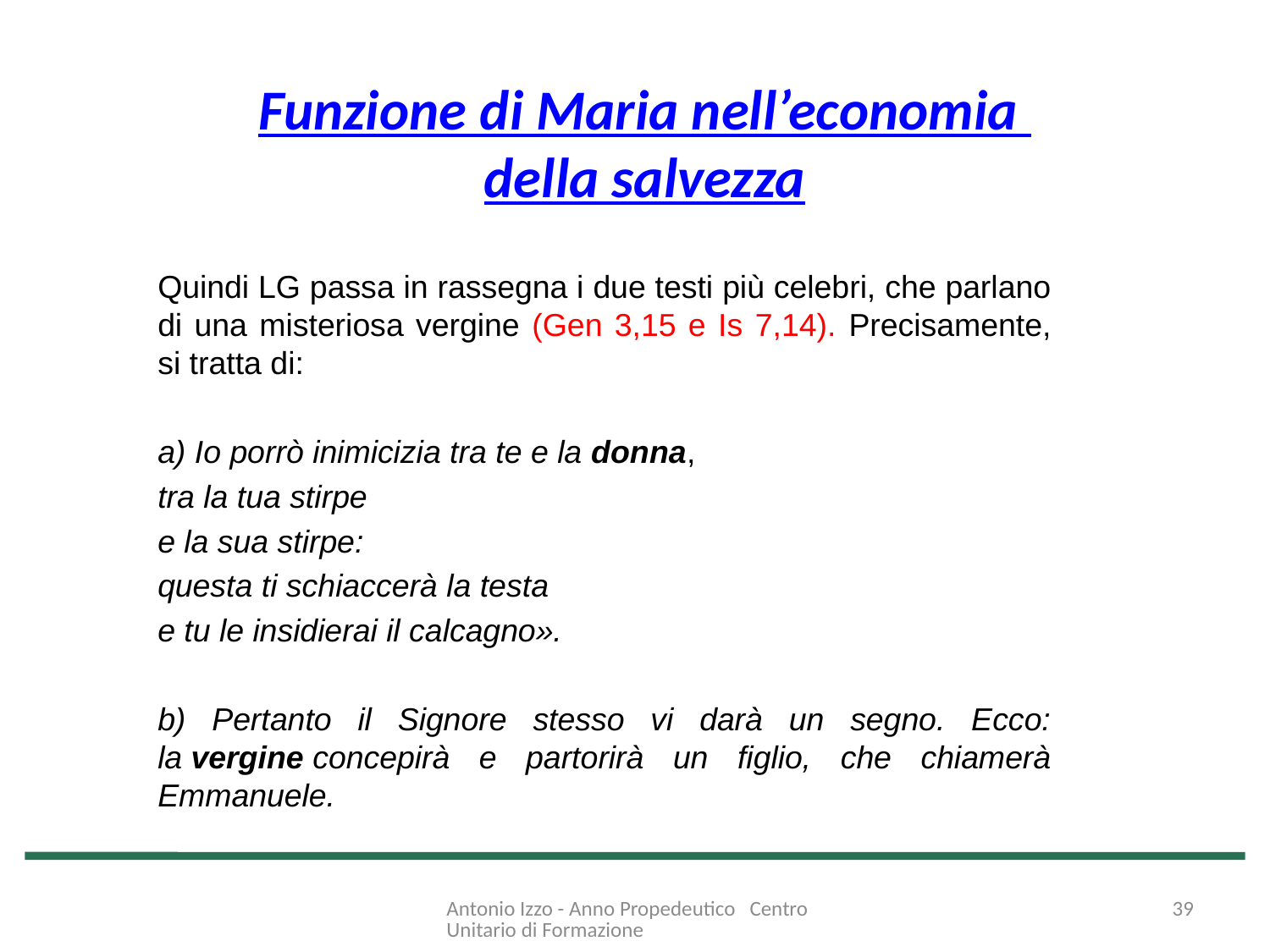

# Funzione di Maria nell’economia della salvezza

Quindi LG passa in rassegna i due testi più celebri, che parlano di una misteriosa vergine (Gen 3,15 e Is 7,14). Precisamente, si tratta di:

a) Io porrò inimicizia tra te e la donna,
tra la tua stirpe
e la sua stirpe:
questa ti schiaccerà la testa
e tu le insidierai il calcagno».

b) Pertanto il Signore stesso vi darà un segno. Ecco: la vergine concepirà e partorirà un figlio, che chiamerà Emmanuele.

Antonio Izzo - Anno Propedeutico   Centro Unitario di Formazione
39